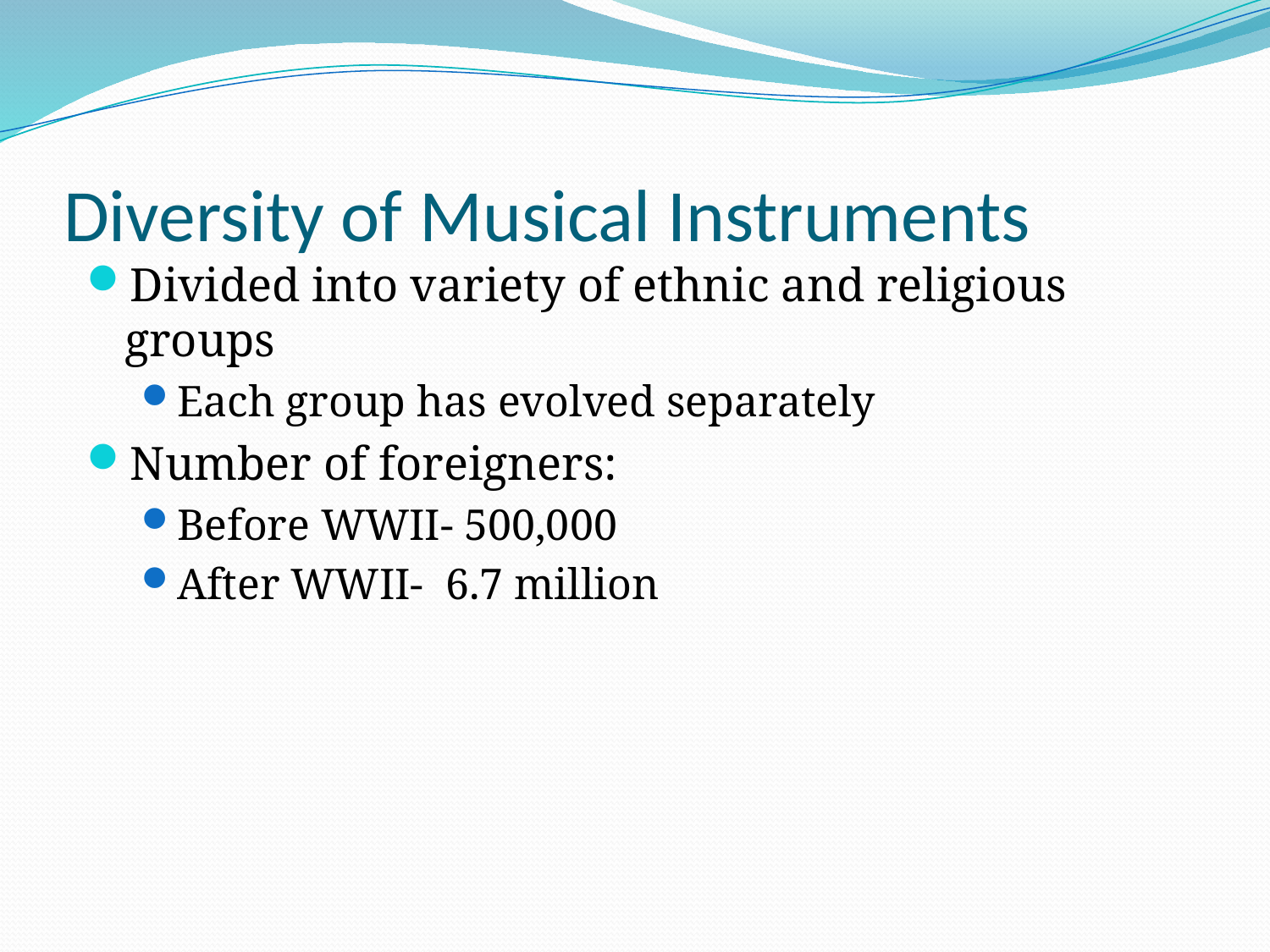

# Diversity of Musical Instruments
Divided into variety of ethnic and religious groups
Each group has evolved separately
Number of foreigners:
Before WWII- 500,000
After WWII-  6.7 million